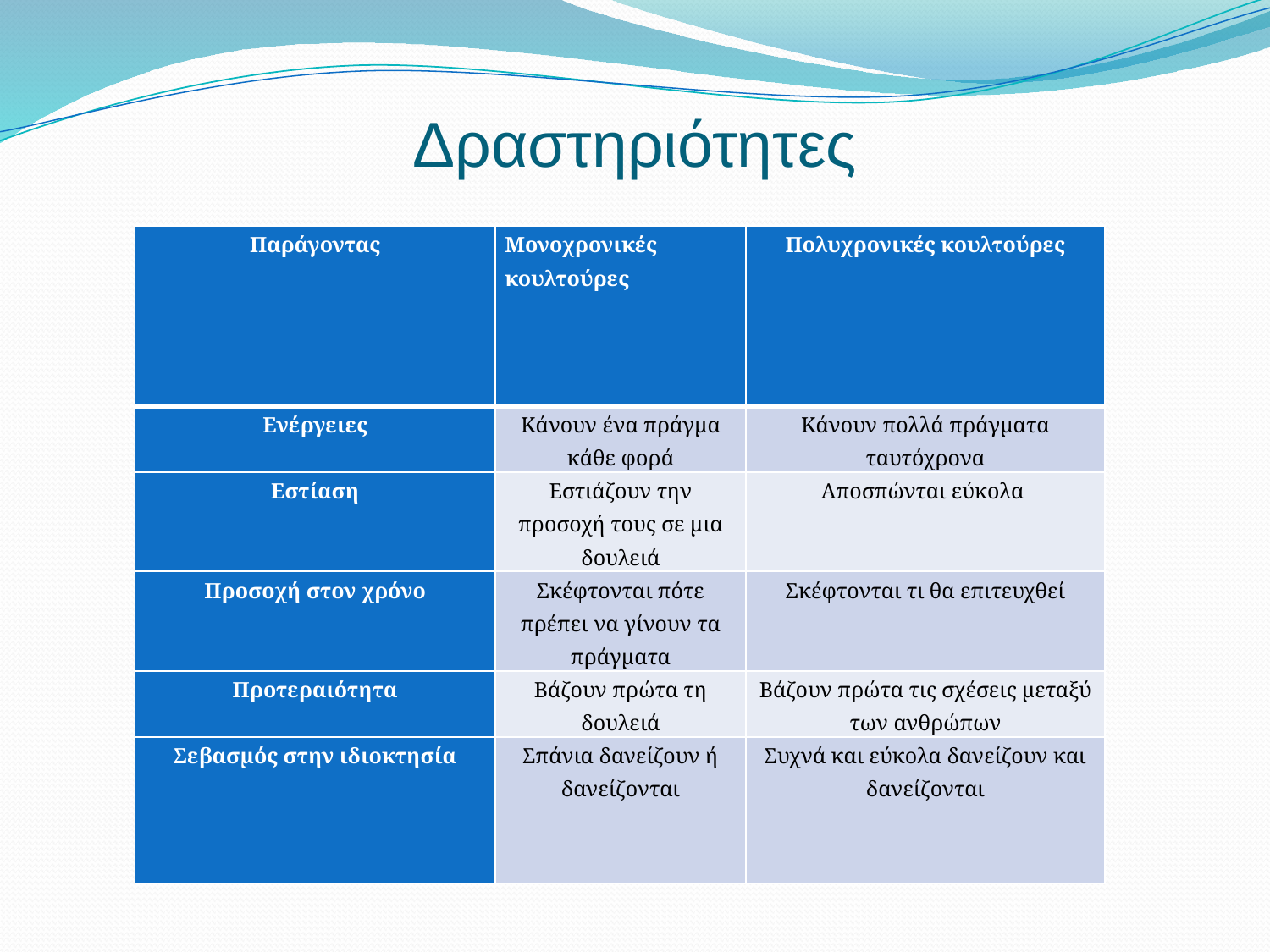

# Δραστηριότητες
| Παράγοντας | Μονοχρονικές κουλτούρες | Πολυχρονικές κουλτούρες |
| --- | --- | --- |
| Ενέργειες | Κάνουν ένα πράγμα κάθε φορά | Κάνουν πολλά πράγματα ταυτόχρονα |
| Εστίαση | Εστιάζουν την προσοχή τους σε μια δουλειά | Αποσπώνται εύκολα |
| Προσοχή στον χρόνο | Σκέφτονται πότε πρέπει να γίνουν τα πράγματα | Σκέφτονται τι θα επιτευχθεί |
| Προτεραιότητα | Βάζουν πρώτα τη δουλειά | Βάζουν πρώτα τις σχέσεις μεταξύ των ανθρώπων |
| Σεβασμός στην ιδιοκτησία | Σπάνια δανείζουν ή δανείζονται | Συχνά και εύκολα δανείζουν και δανείζονται |